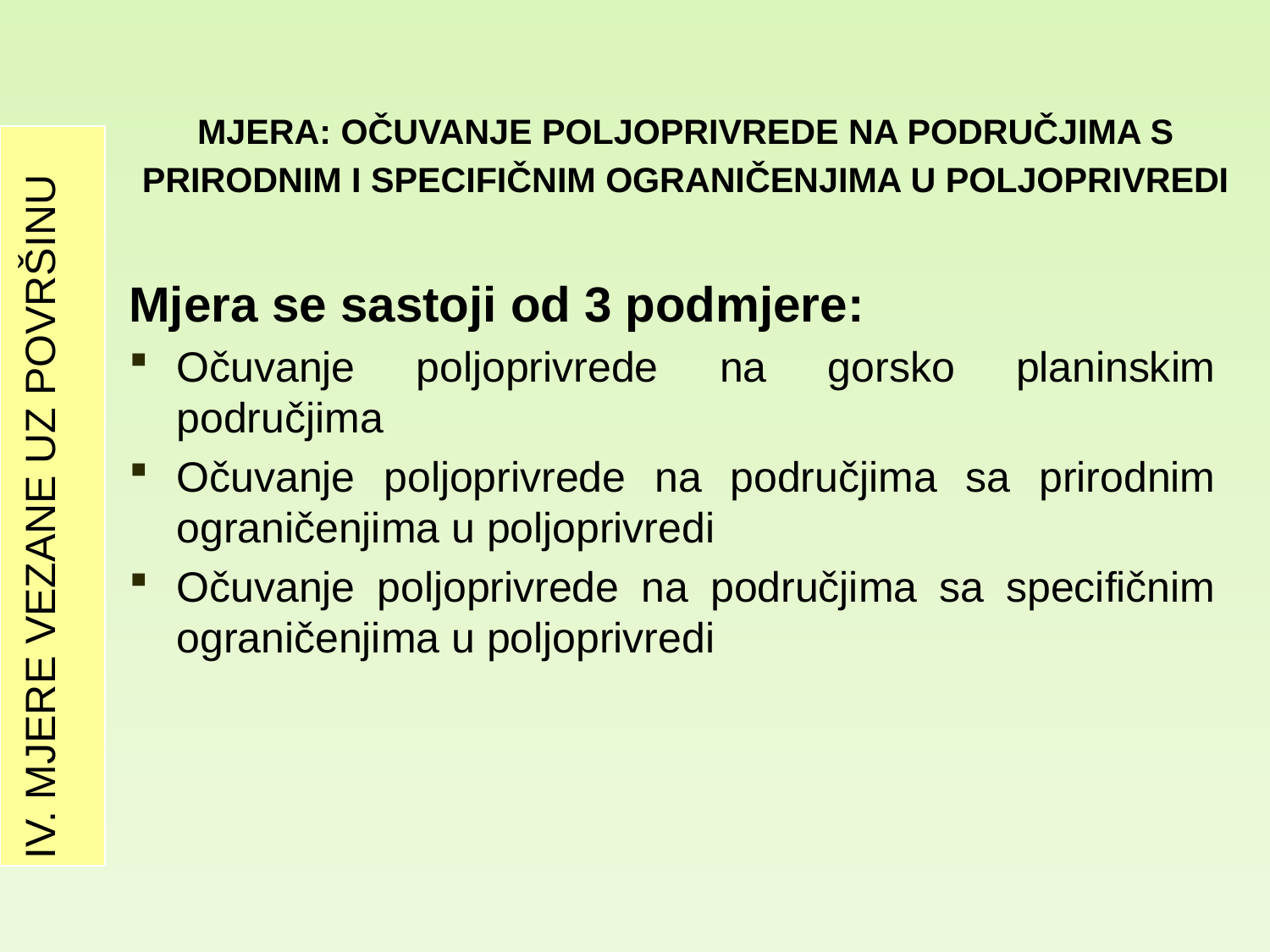

# MJERA: Očuvanje poljoprivrede na područjima s prirodnim i specifičnim ograničenjima u poljoprivredi
IV. MJERE VEZANE UZ POVRŠINU
Mjera se sastoji od 3 podmjere:
Očuvanje poljoprivrede na gorsko planinskim područjima
Očuvanje poljoprivrede na područjima sa prirodnim ograničenjima u poljoprivredi
Očuvanje poljoprivrede na područjima sa specifičnim ograničenjima u poljoprivredi